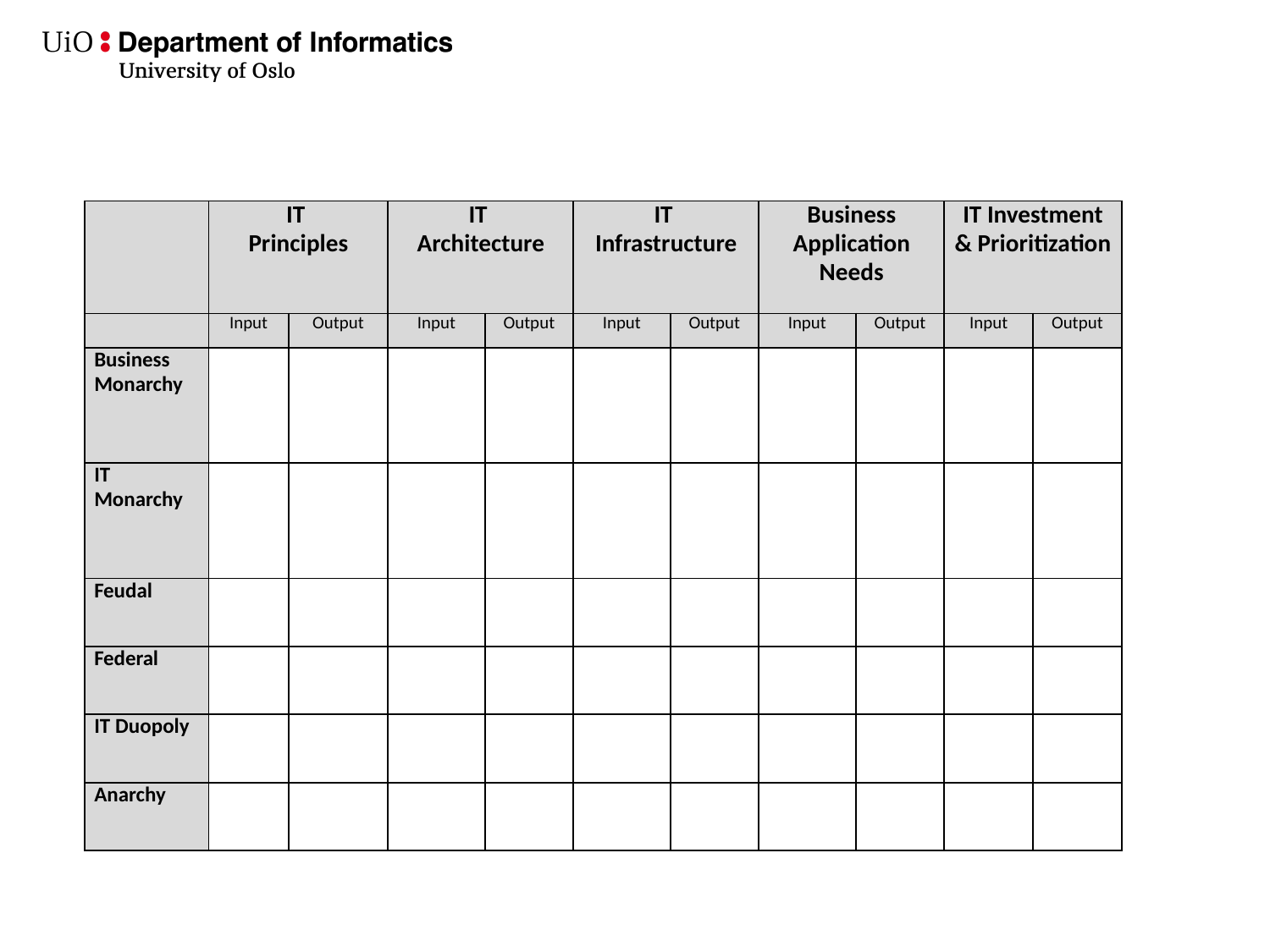

|  | IT Principles |  | IT Architecture |  | IT Infrastructure |  | Business Application Needs |  | IT Investment & Prioritization |  |
| --- | --- | --- | --- | --- | --- | --- | --- | --- | --- | --- |
|  | Input | Output | Input | Output | Input | Output | Input | Output | Input | Output |
| Business Monarchy |  |  |  |  |  |  |  |  |  |  |
| IT Monarchy |  |  |  |  |  |  |  |  |  |  |
| Feudal |  |  |  |  |  |  |  |  |  |  |
| Federal |  |  |  |  |  |  |  |  |  |  |
| IT Duopoly |  |  |  |  |  |  |  |  |  |  |
| Anarchy |  |  |  |  |  |  |  |  |  |  |